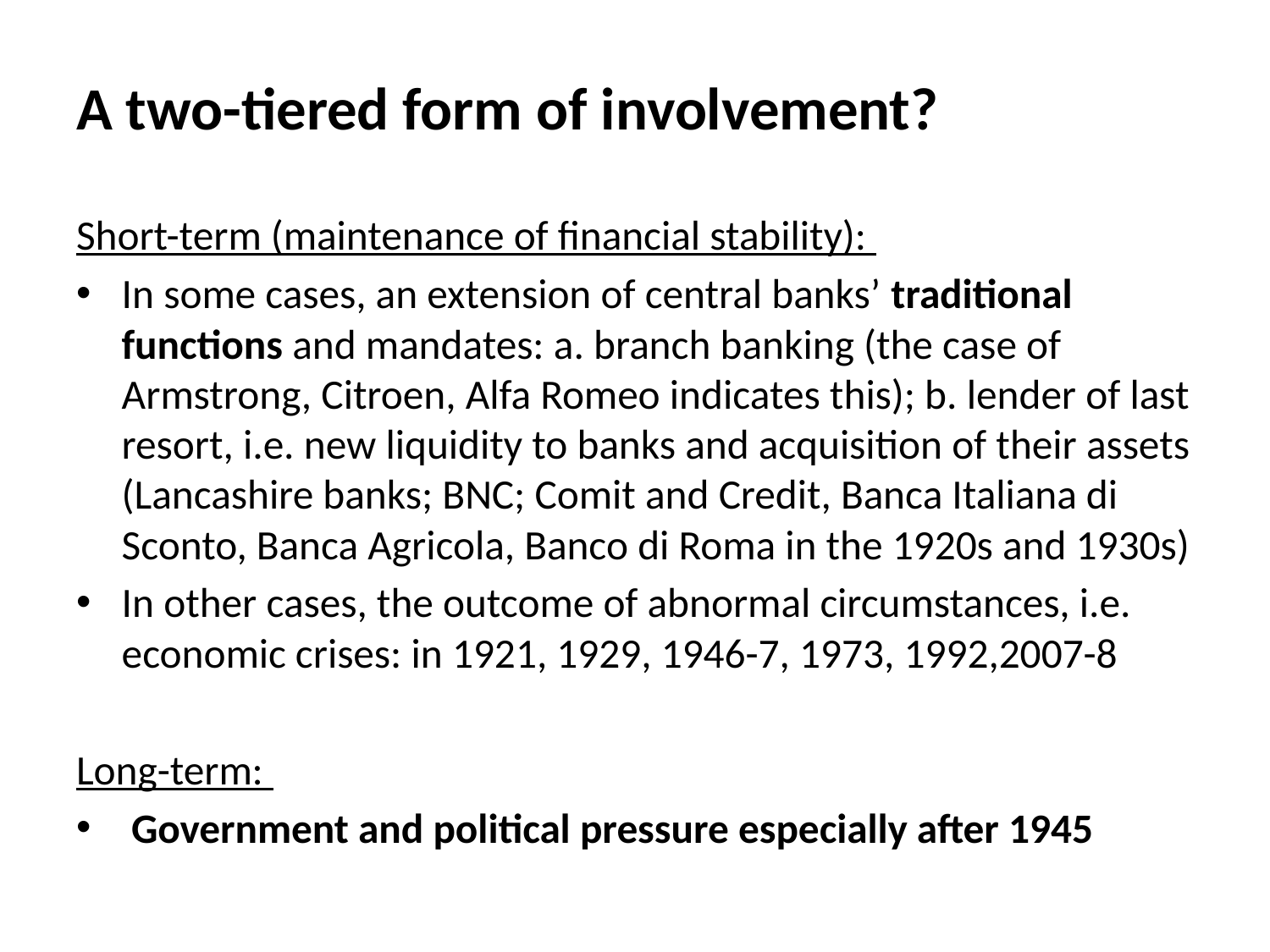

A two-tiered form of involvement?

Short-term (maintenance of financial stability):
In some cases, an extension of central banks’ traditional functions and mandates: a. branch banking (the case of Armstrong, Citroen, Alfa Romeo indicates this); b. lender of last resort, i.e. new liquidity to banks and acquisition of their assets (Lancashire banks; BNC; Comit and Credit, Banca Italiana di Sconto, Banca Agricola, Banco di Roma in the 1920s and 1930s)
In other cases, the outcome of abnormal circumstances, i.e. economic crises: in 1921, 1929, 1946-7, 1973, 1992,2007-8

Long-term:
 Government and political pressure especially after 1945